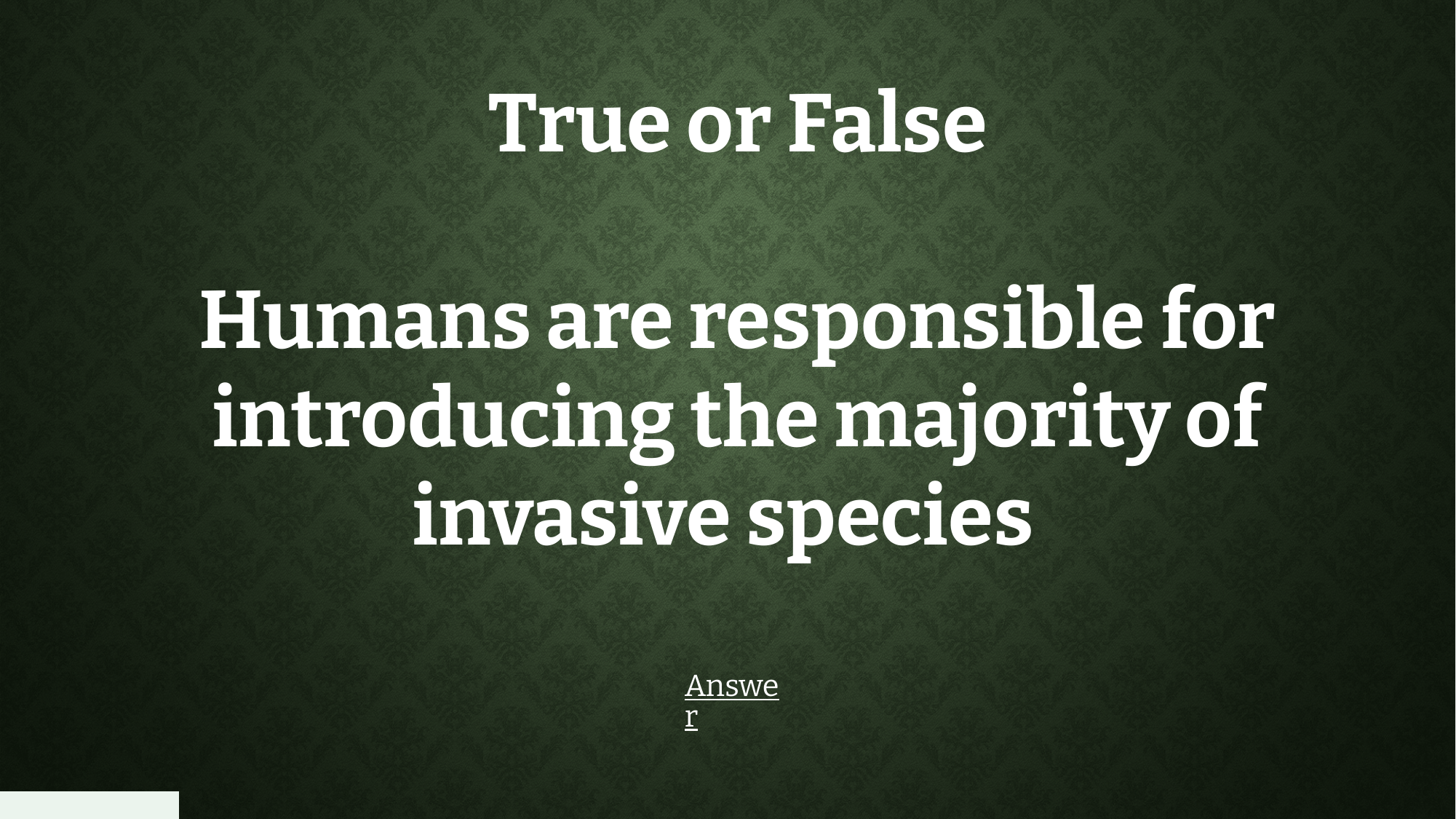

True or False

Humans are responsible for introducing the majority of invasive species

Answer